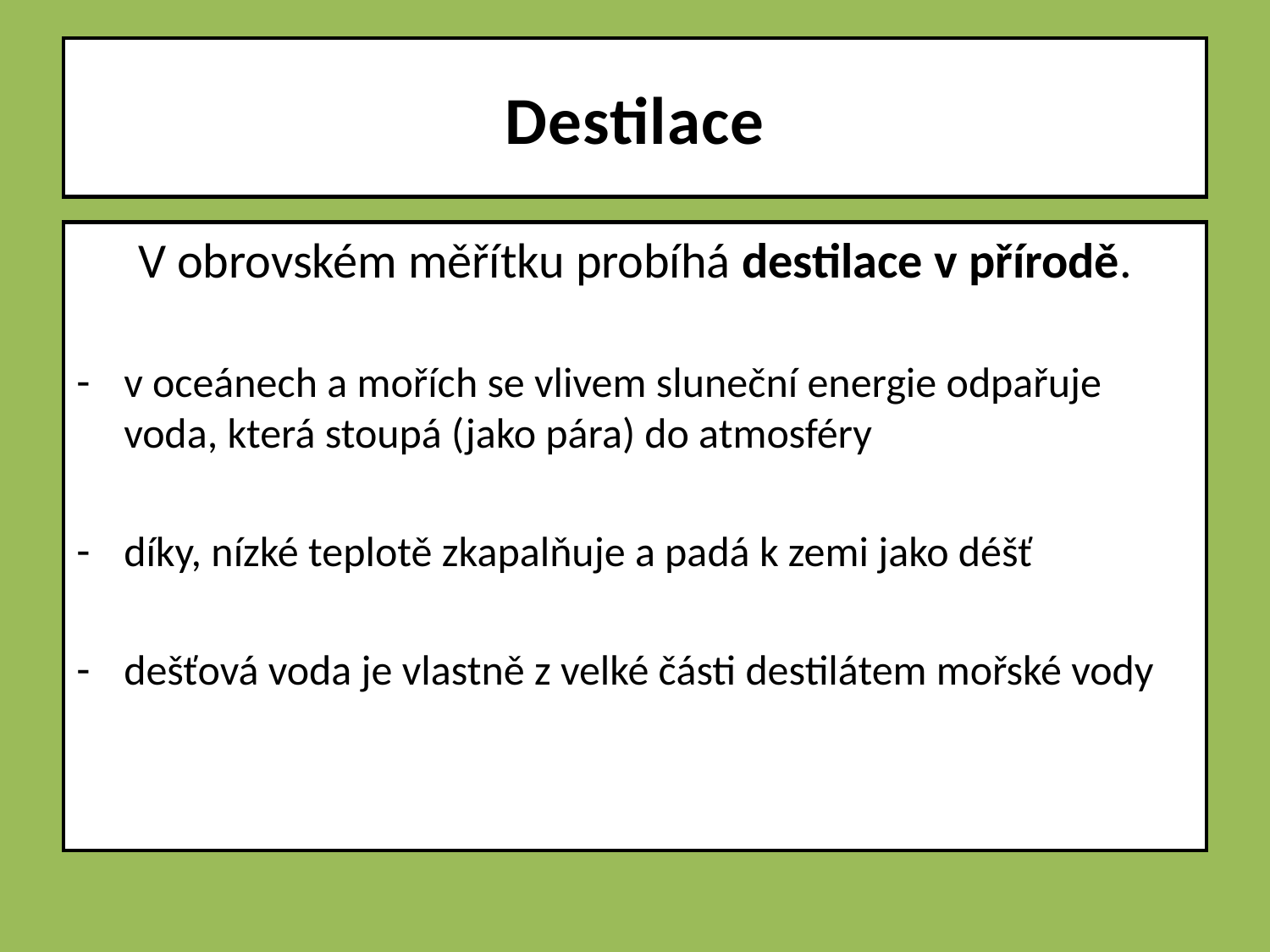

# Destilace
V obrovském měřítku probíhá destilace v přírodě.

v oceánech a mořích se vlivem sluneční energie odpařuje voda, která stoupá (jako pára) do atmosféry

díky, nízké teplotě zkapalňuje a padá k zemi jako déšť

dešťová voda je vlastně z velké části destilátem mořské vody